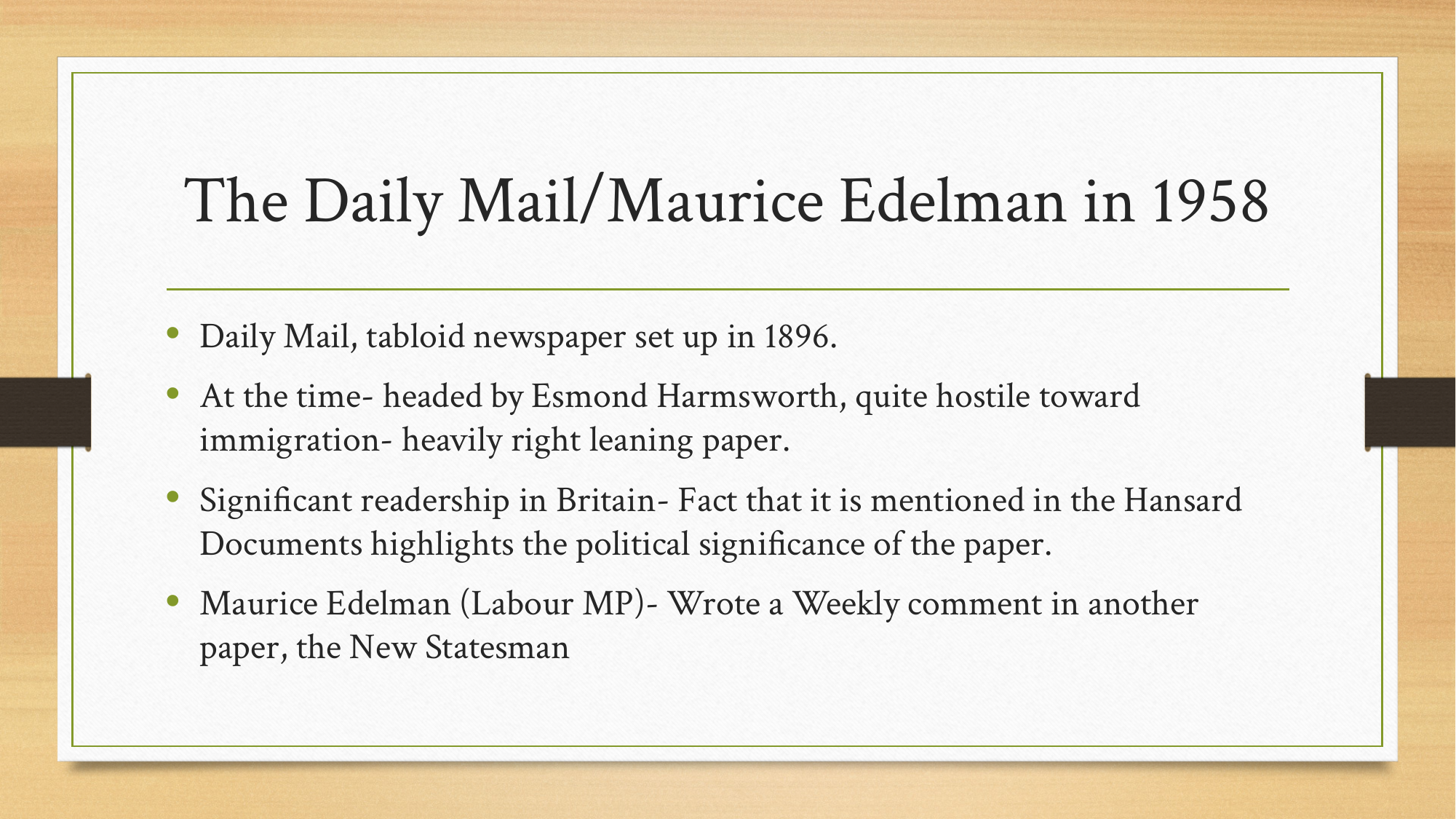

# The Daily Mail/Maurice Edelman in 1958
Daily Mail, tabloid newspaper set up in 1896.
At the time- headed by Esmond Harmsworth, quite hostile toward immigration- heavily right leaning paper.
Significant readership in Britain- Fact that it is mentioned in the Hansard Documents highlights the political significance of the paper.
Maurice Edelman (Labour MP)- Wrote a Weekly comment in another paper, the New Statesman